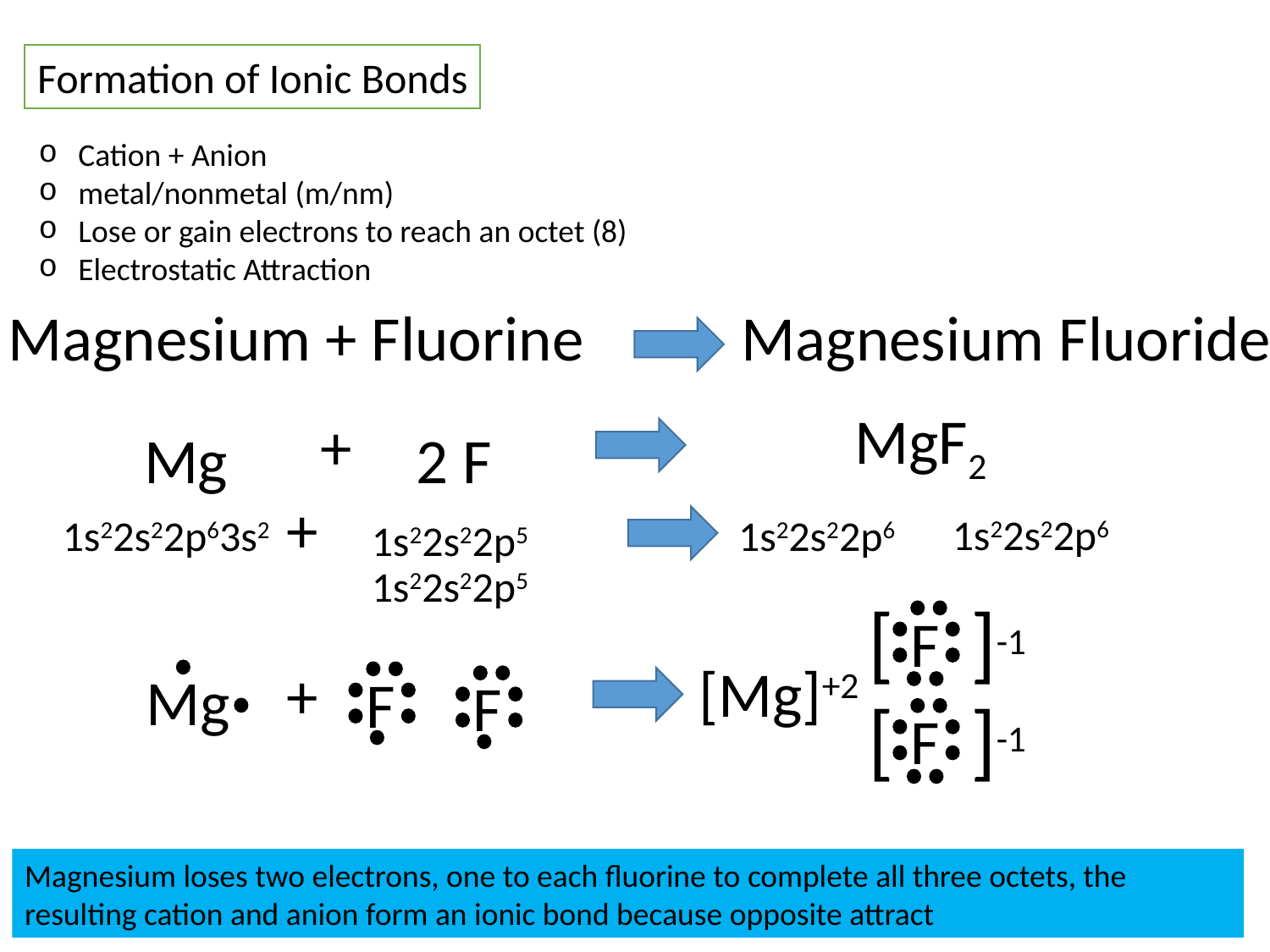

Formation of Ionic Bonds
Cation + Anion
metal/nonmetal (m/nm)
Lose or gain electrons to reach an octet (8)
Electrostatic Attraction
Magnesium + Fluorine           Magnesium Fluoride

MgF2
+
Mg
2 F

+
1s22s22p6
1s22s22p6
1s22s22p63s2

1s22s22p5
1s22s22p5
[    ]-1
F

[Mg]+2
+
Mg

F

F

[    ]-1
F

Magnesium loses two electrons, one to each fluorine to complete all three octets, the resulting cation and anion form an ionic bond because opposite attract